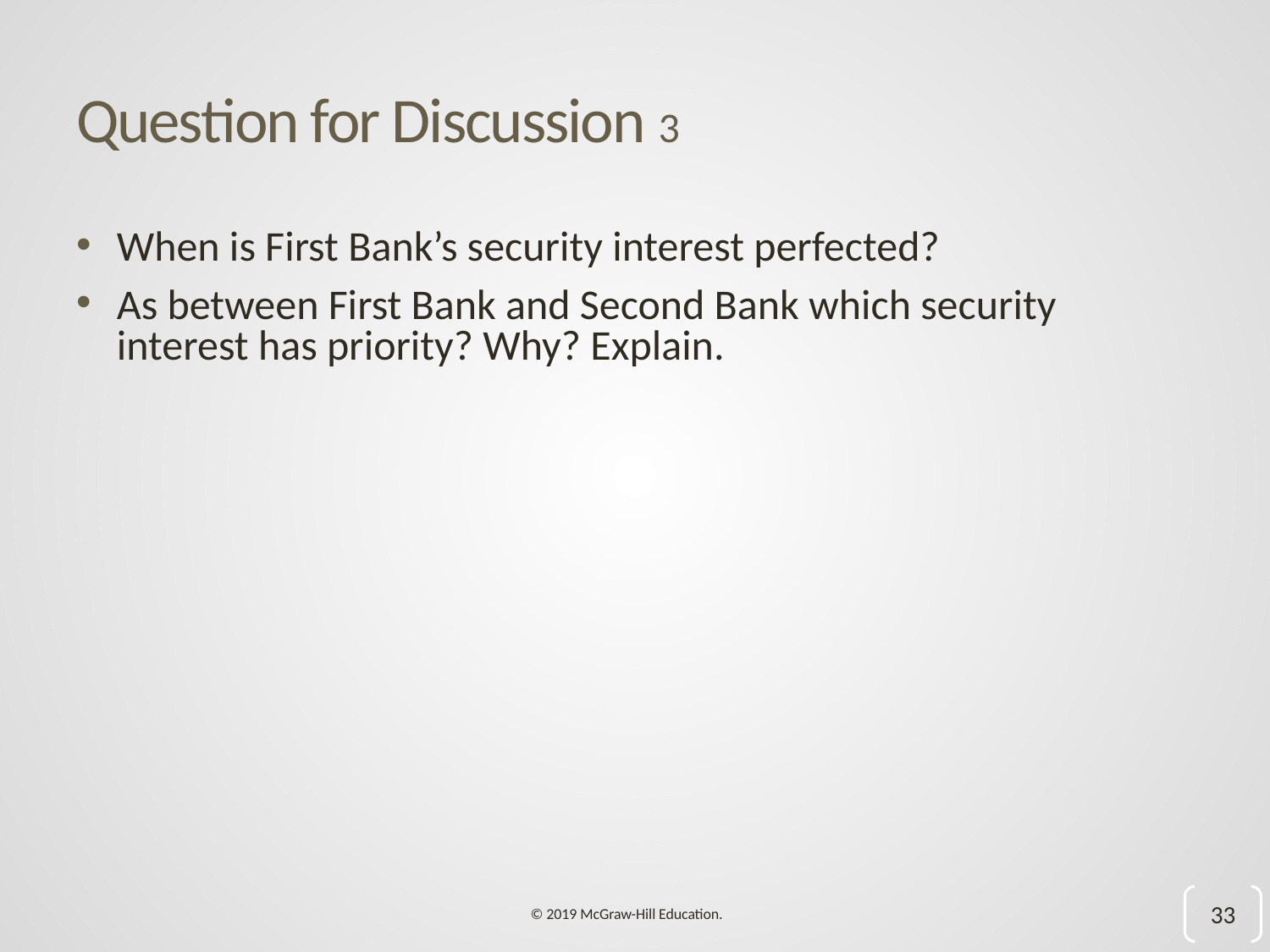

# Question for Discussion 3
When is First Bank’s security interest perfected?
As between First Bank and Second Bank which security interest has priority? Why? Explain.
33